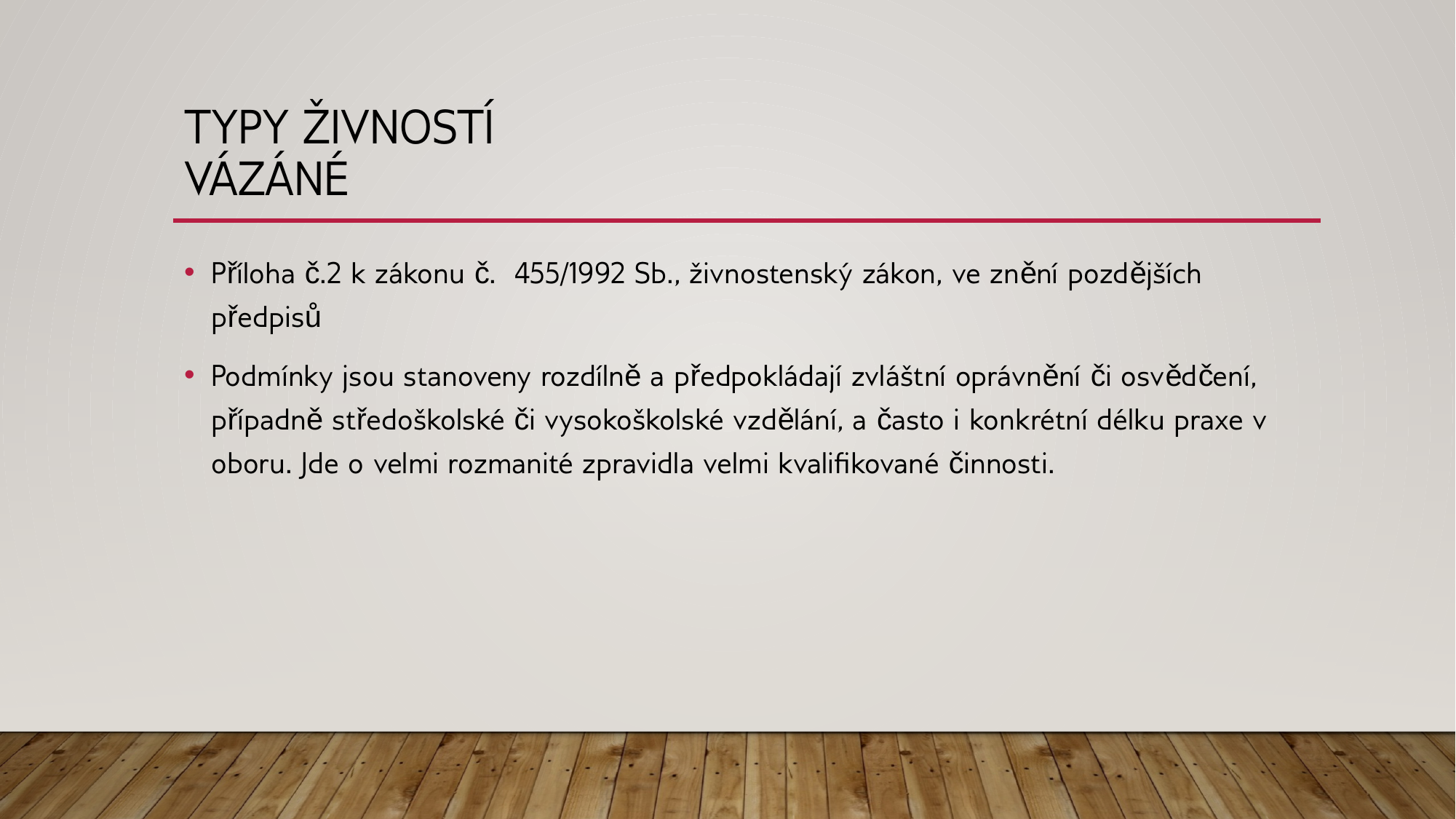

# Typy živností Vázáné
Příloha č.2 k zákonu č.  455/1992 Sb., živnostenský zákon, ve znění pozdějších předpisů
Podmínky jsou stanoveny rozdílně a předpokládají zvláštní oprávnění či osvědčení, případně středoškolské či vysokoškolské vzdělání, a často i konkrétní délku praxe v oboru. Jde o velmi rozmanité zpravidla velmi kvalifikované činnosti.